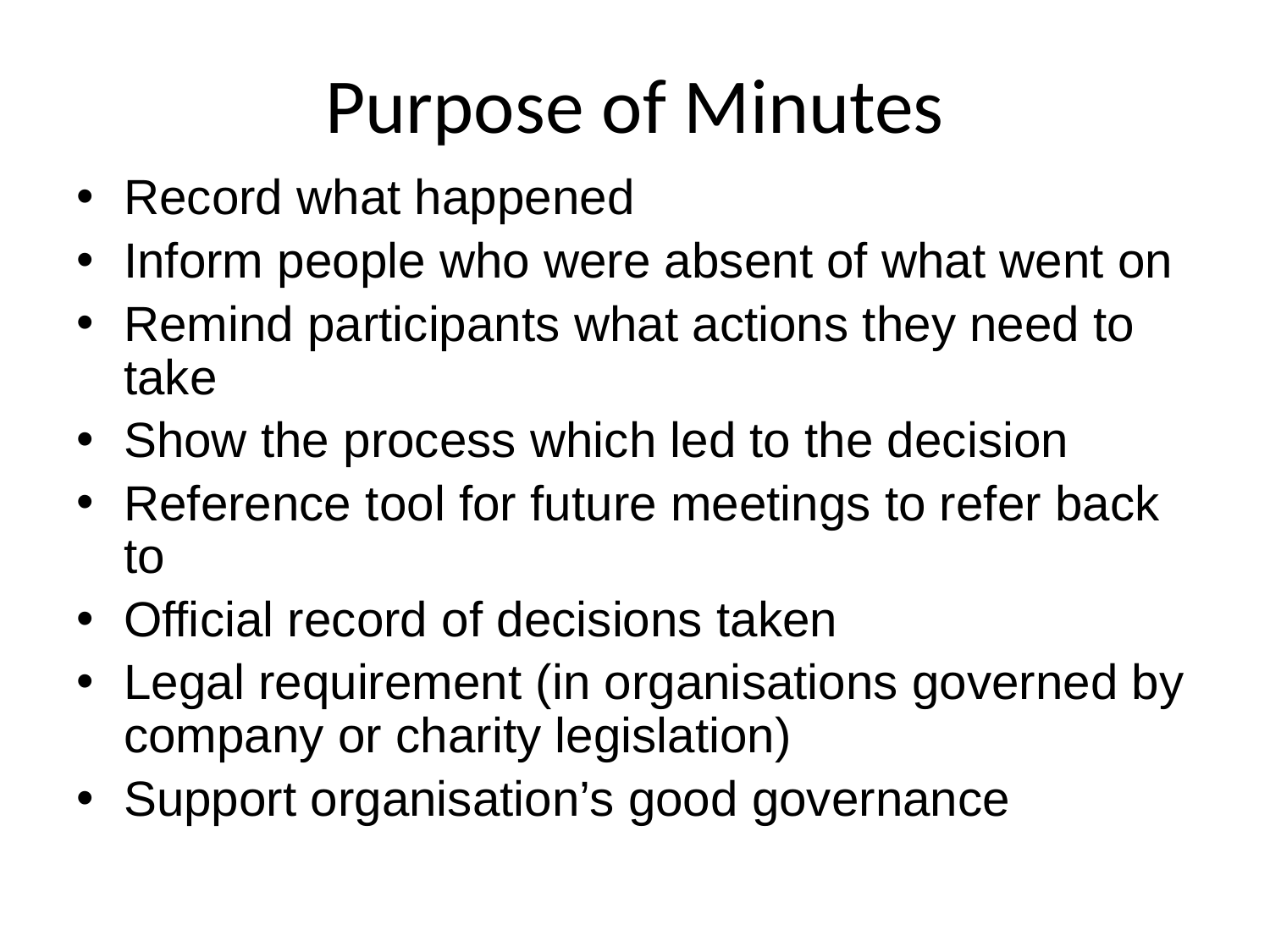

# Purpose of Minutes
Record what happened
Inform people who were absent of what went on
Remind participants what actions they need to take
Show the process which led to the decision
Reference tool for future meetings to refer back to
Official record of decisions taken
Legal requirement (in organisations governed by company or charity legislation)
Support organisation’s good governance